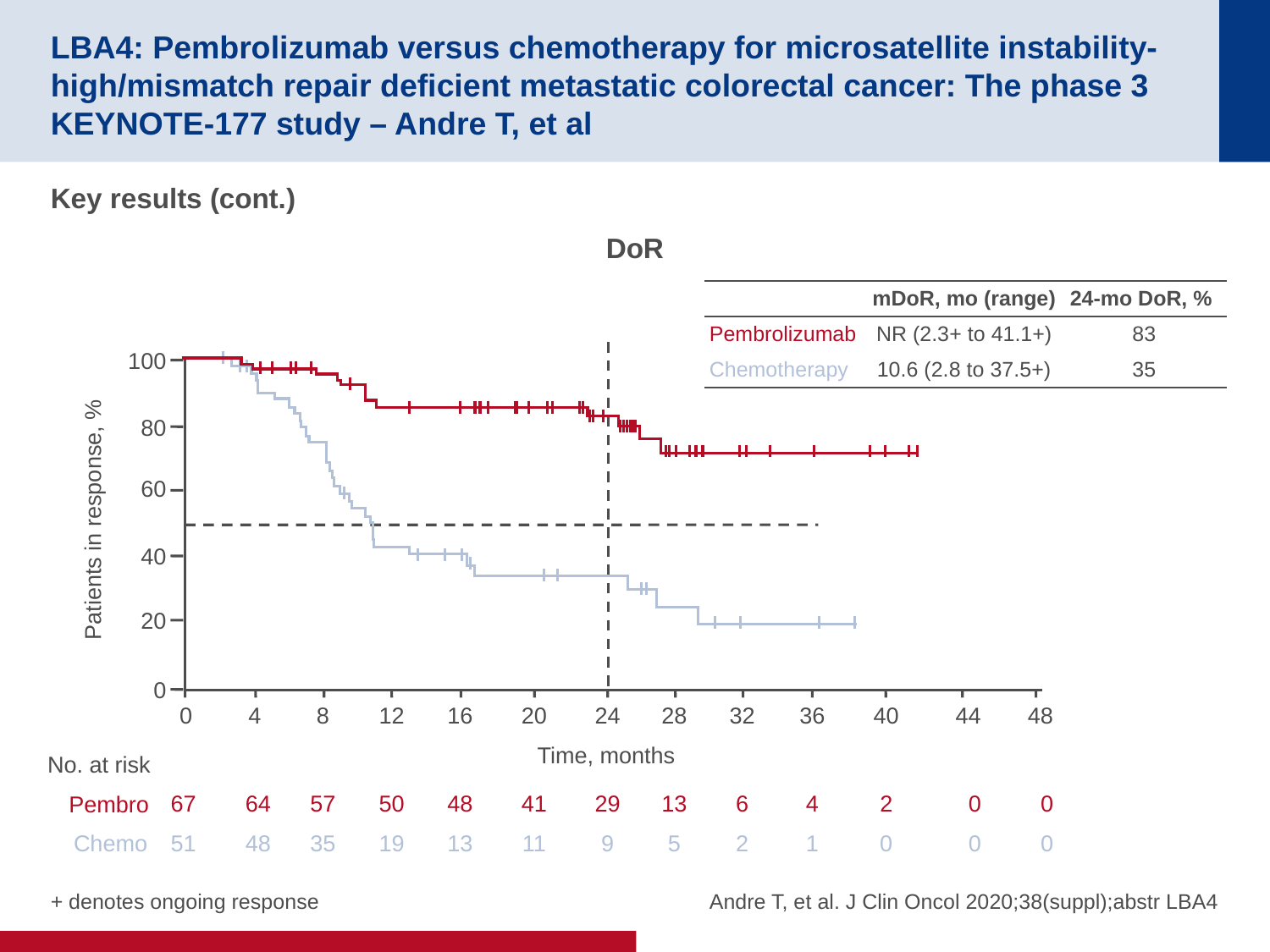

# LBA4: Pembrolizumab versus chemotherapy for microsatellite instability-high/mismatch repair deficient metastatic colorectal cancer: The phase 3 KEYNOTE-177 study – Andre T, et al
Key results (cont.)

DoR
|  | mDoR, mo (range) | 24-mo DoR, % |
| --- | --- | --- |
| Pembrolizumab | NR (2.3+ to 41.1+) | 83 |
| Chemotherapy | 10.6 (2.8 to 37.5+) | 35 |
100

80

60

Patients in response, %
40

20

0

0
4
8
12
16
20
24
28
32
36
40
44
48
Time, months
No. at risk
Pembro
67
64
57
50
48
41
29
13
6
4
2
0
0
Chemo
51
48
35
19
13
11
9
5
2
1
0
0
0
+ denotes ongoing response
Andre T, et al. J Clin Oncol 2020;38(suppl);abstr LBA4